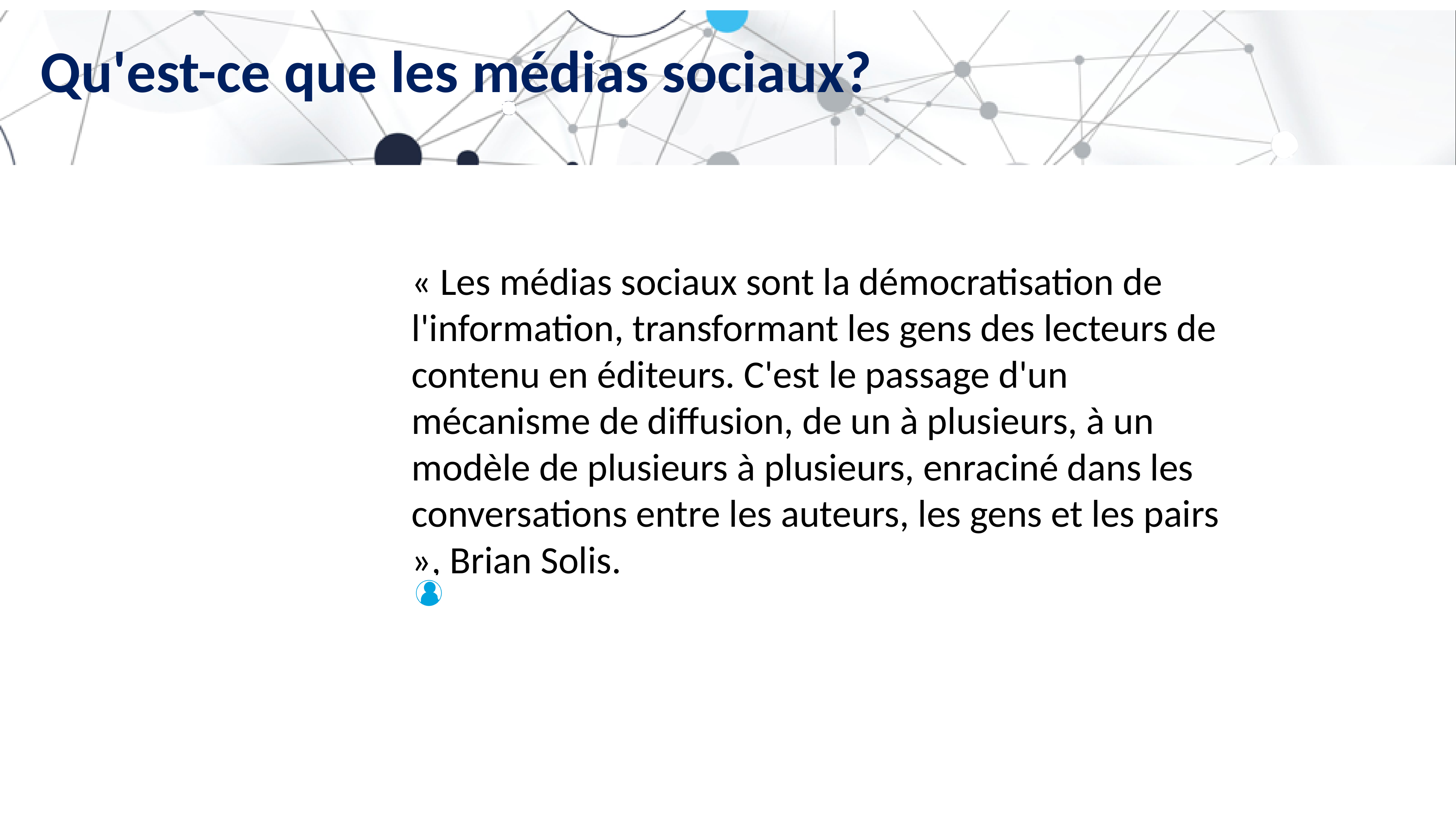

# Qu'est-ce que les médias sociaux?

« Les médias sociaux sont la démocratisation de l'information, transformant les gens des lecteurs de contenu en éditeurs. C'est le passage d'un mécanisme de diffusion, de un à plusieurs, à un modèle de plusieurs à plusieurs, enraciné dans les conversations entre les auteurs, les gens et les pairs », Brian Solis.